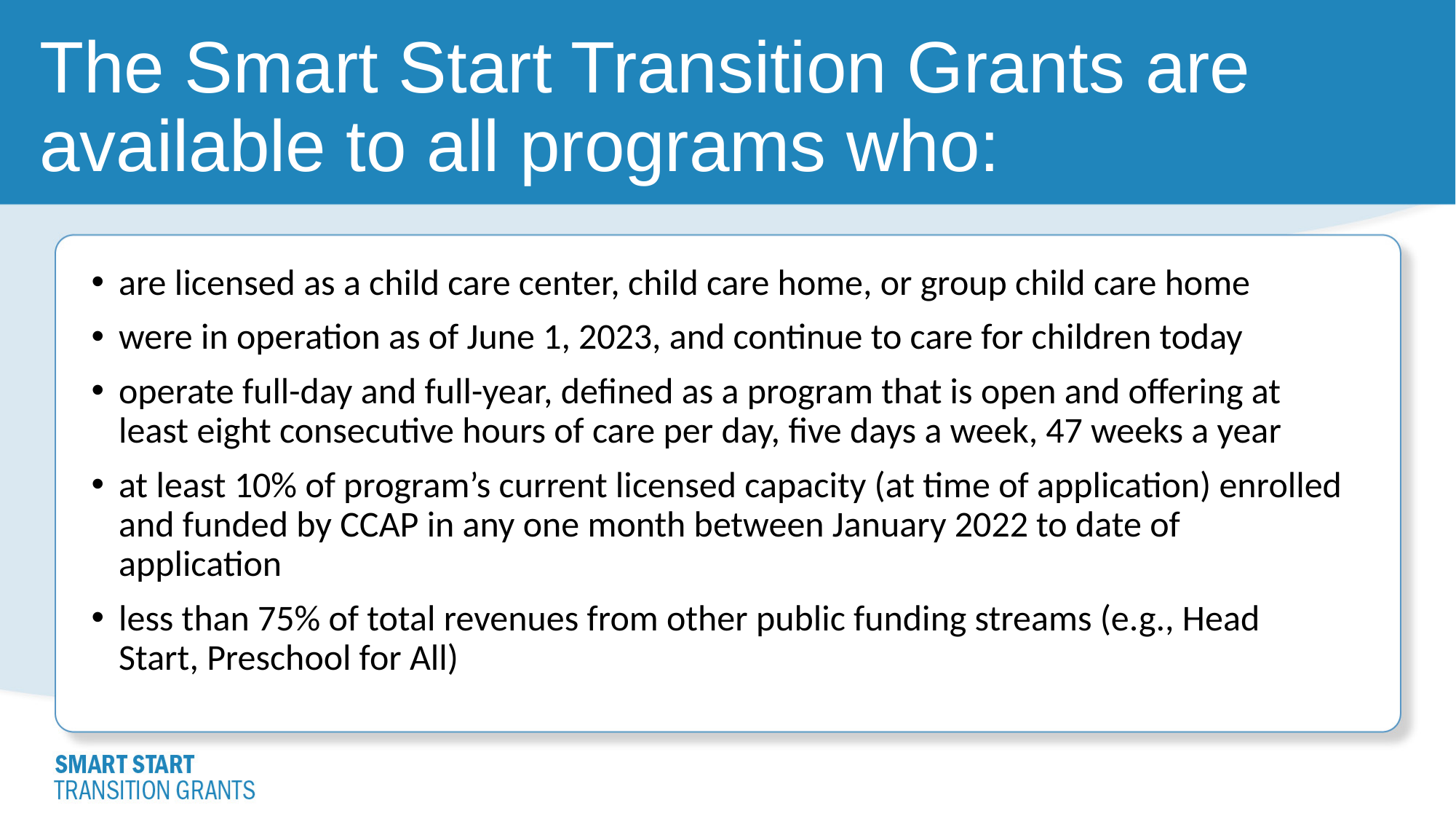

# The Smart Start Transition Grants are available to all programs who:
are licensed as a child care center, child care home, or group child care home
were in operation as of June 1, 2023, and continue to care for children today
operate full-day and full-year, defined as a program that is open and offering at least eight consecutive hours of care per day, five days a week, 47 weeks a year
at least 10% of program’s current licensed capacity (at time of application) enrolled and funded by CCAP in any one month between January 2022 to date of application
less than 75% of total revenues from other public funding streams (e.g., Head Start, Preschool for All)